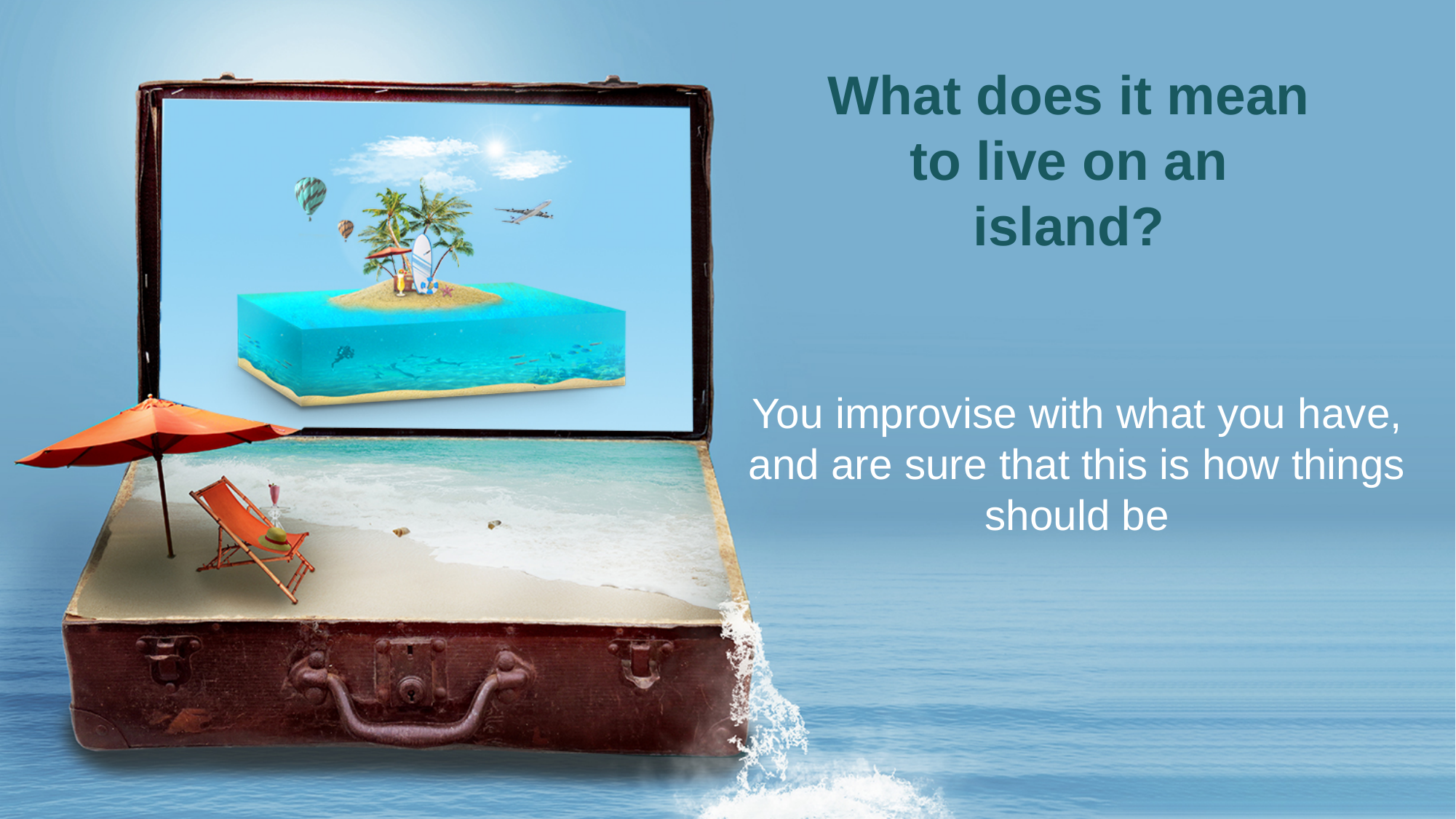

What does it mean to live on an island?
You improvise with what you have,
and are sure that this is how things should be